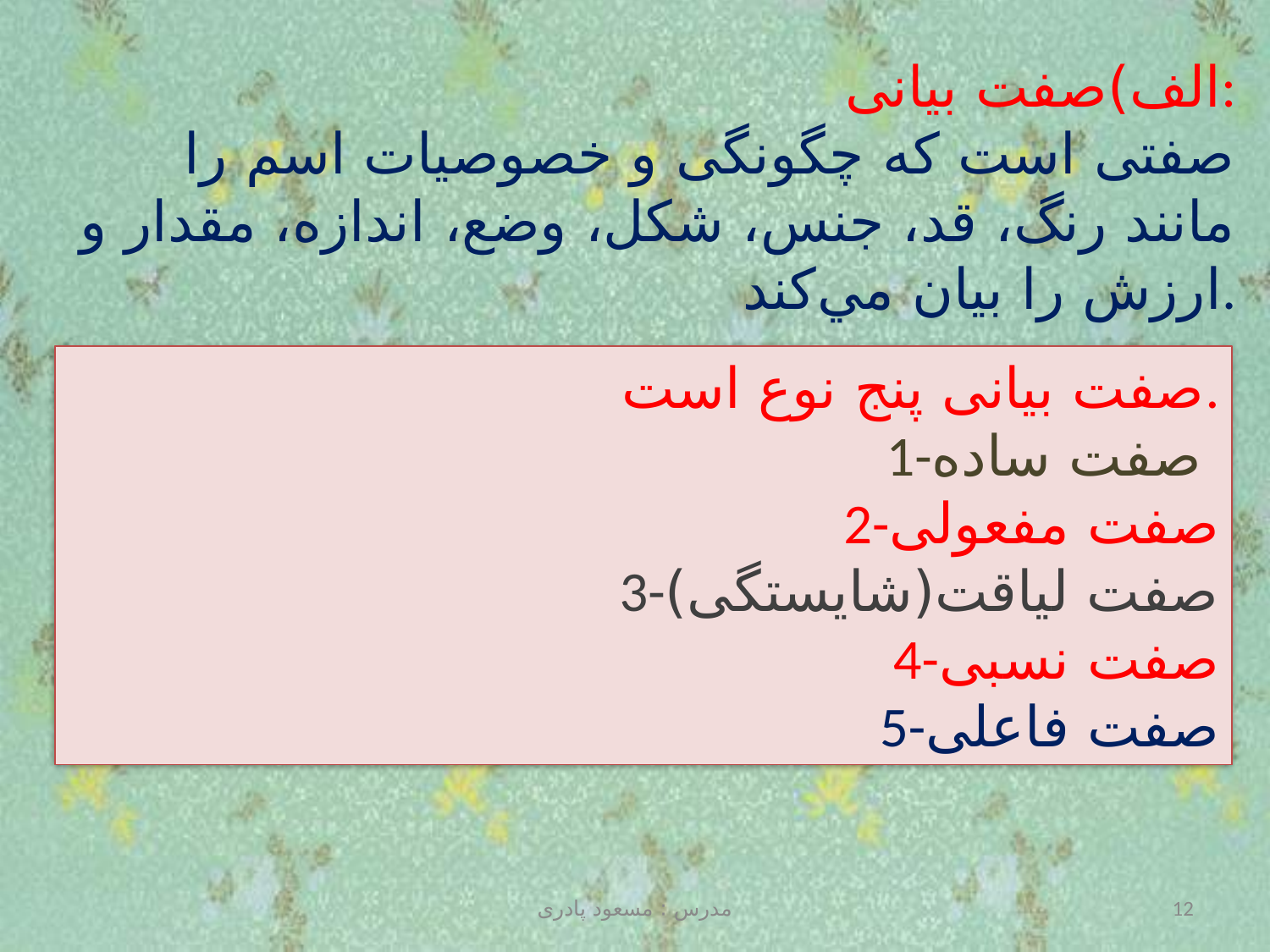

الف)صفت بیانی:
 صفتی است که چگونگی و خصوصیات اسم را مانند رنگ، قد، جنس، شکل، وضع، اندازه، مقدار و ارزش را بیان مي‌کند.
صفت بیانی پنج نوع است.
1-صفت ساده
2-صفت مفعولی
 3-صفت لیاقت(شایستگی)
4-صفت نسبی
5-صفت فاعلی
مدرس : مسعود پادری
12